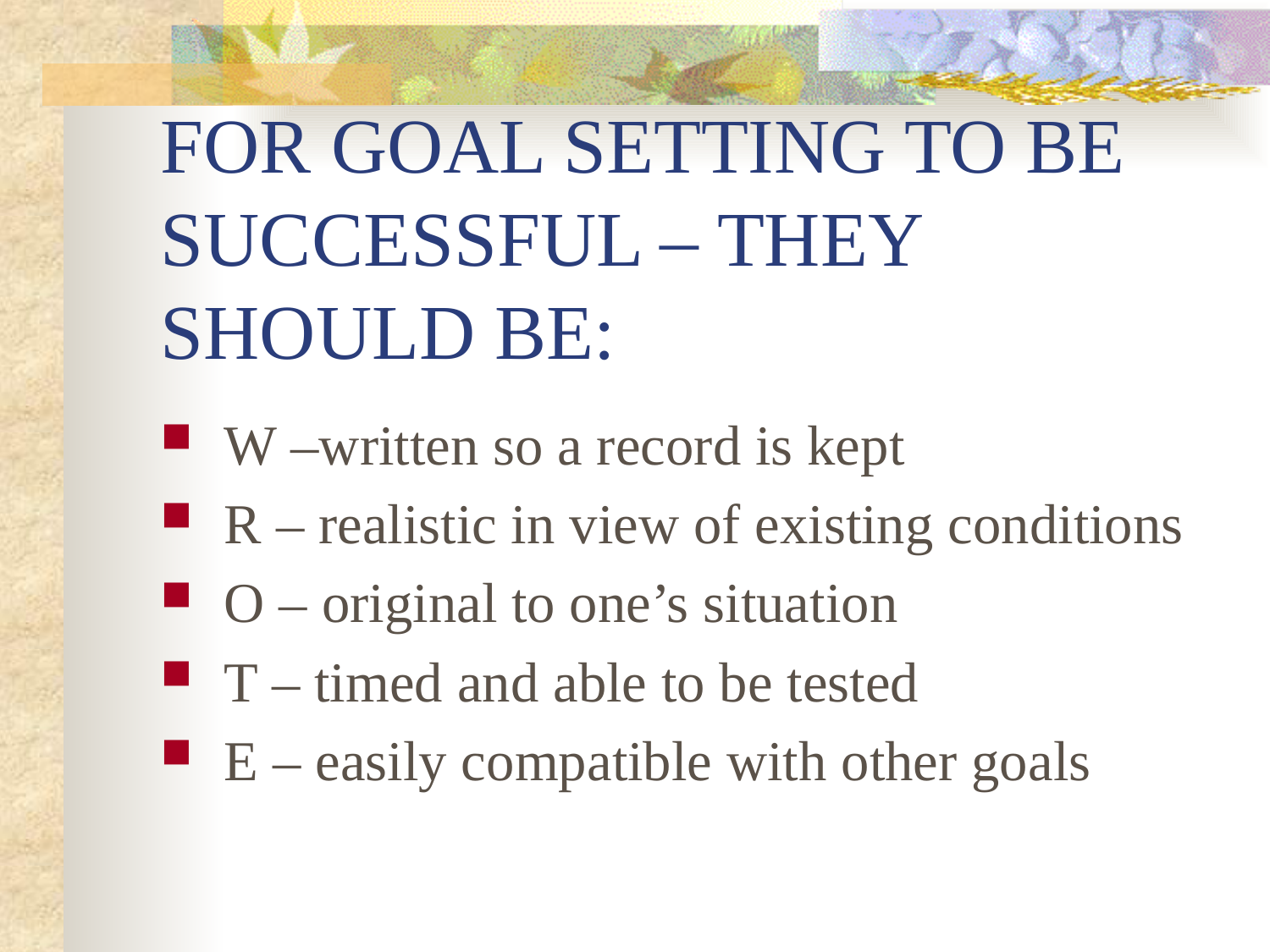

# FOR GOAL SETTING TO BE SUCCESSFUL – THEY SHOULD BE:
W –written so a record is kept
R – realistic in view of existing conditions
O – original to one’s situation
T – timed and able to be tested
E – easily compatible with other goals